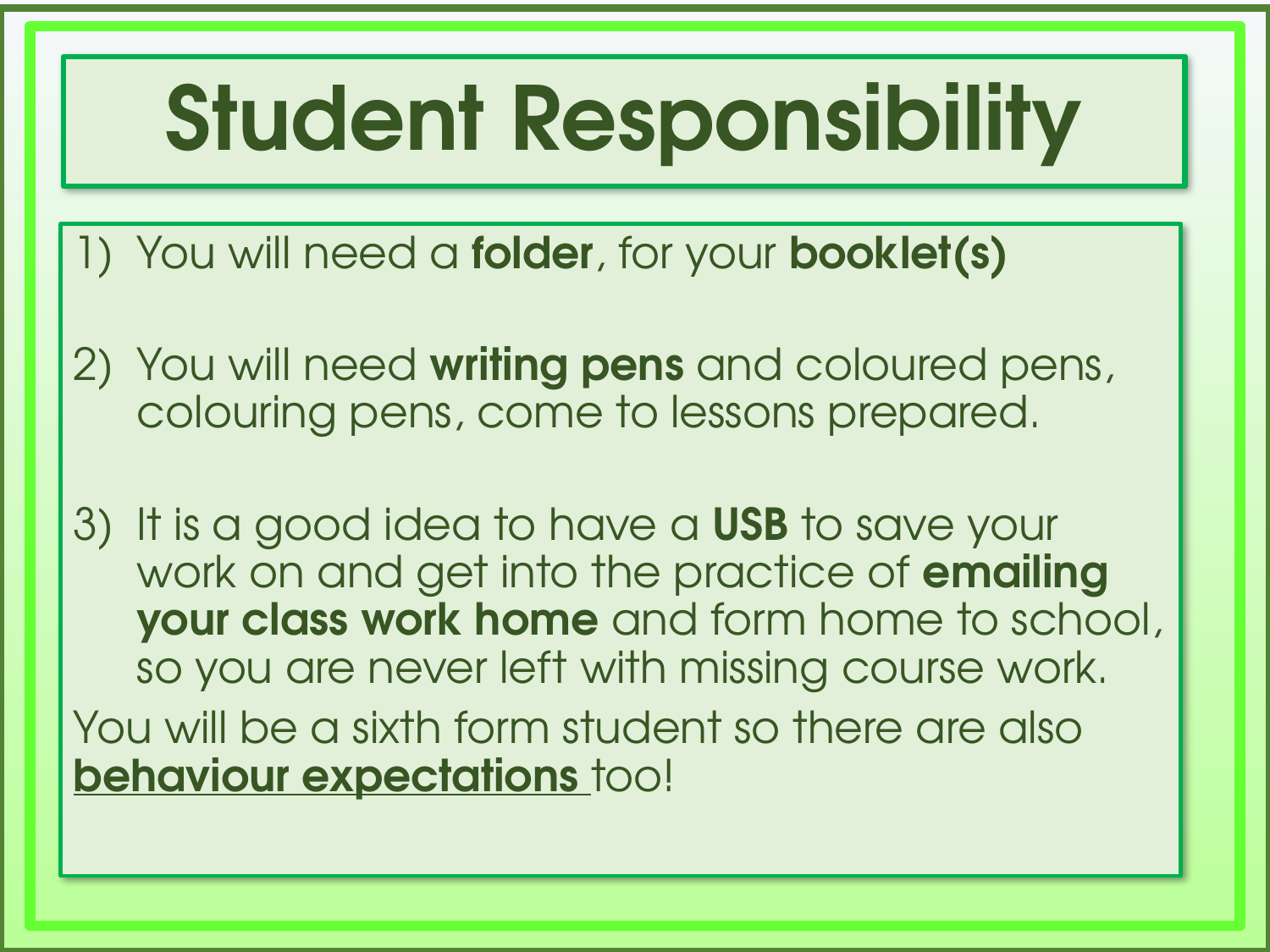

Student Responsibility
You will need a folder, for your booklet(s)

You will need writing pens and coloured pens, colouring pens, come to lessons prepared.

It is a good idea to have a USB to save your work on and get into the practice of emailing your class work home and form home to school, so you are never left with missing course work.
You will be a sixth form student so there are also behaviour expectations too!